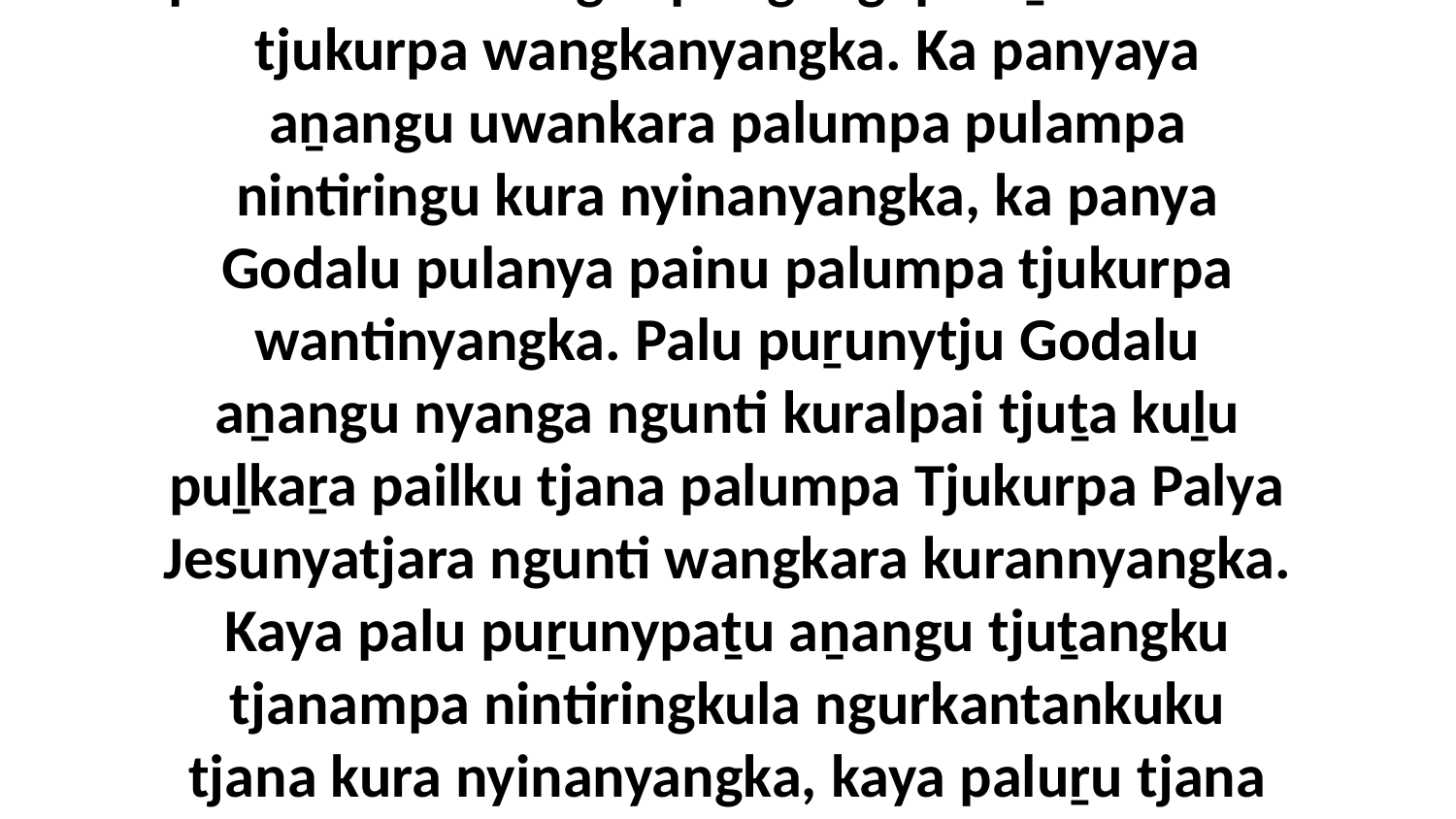

8-9 Uwa Timitji, nyuntu aṉangu panya ngunti kuralpai tjuṯa tjananya wantima alatjiṯu, panya paluṟu tjana wati ini Tjanitjanya pula Tjampuṟinya puṟunypa nyinanyi. Panya iriti pula Mosela tungunpungangi paluṟu Godaku tjukurpa wangkanyangka. Ka panyaya aṉangu uwankara palumpa pulampa nintiringu kura nyinanyangka, ka panya Godalu pulanya painu palumpa tjukurpa wantinyangka. Palu puṟunytju Godalu aṉangu nyanga ngunti kuralpai tjuṯa kuḻu puḻkaṟa pailku tjana palumpa Tjukurpa Palya Jesunyatjara ngunti wangkara kurannyangka. Kaya palu puṟunypaṯu aṉangu tjuṯangku tjanampa nintiringkula ngurkantankuku tjana kura nyinanyangka, kaya paluṟu tjana puḻkaṟa kuṉṯaringkuku munuya aṉangu maṉkur-maṉkurpa kutju Godalanguṟu kuraṟa mauṉṯaṟa katiku tjukurpa ngunti wangkara.Godaku Tjukurta Wangaṉarangku Kulinma